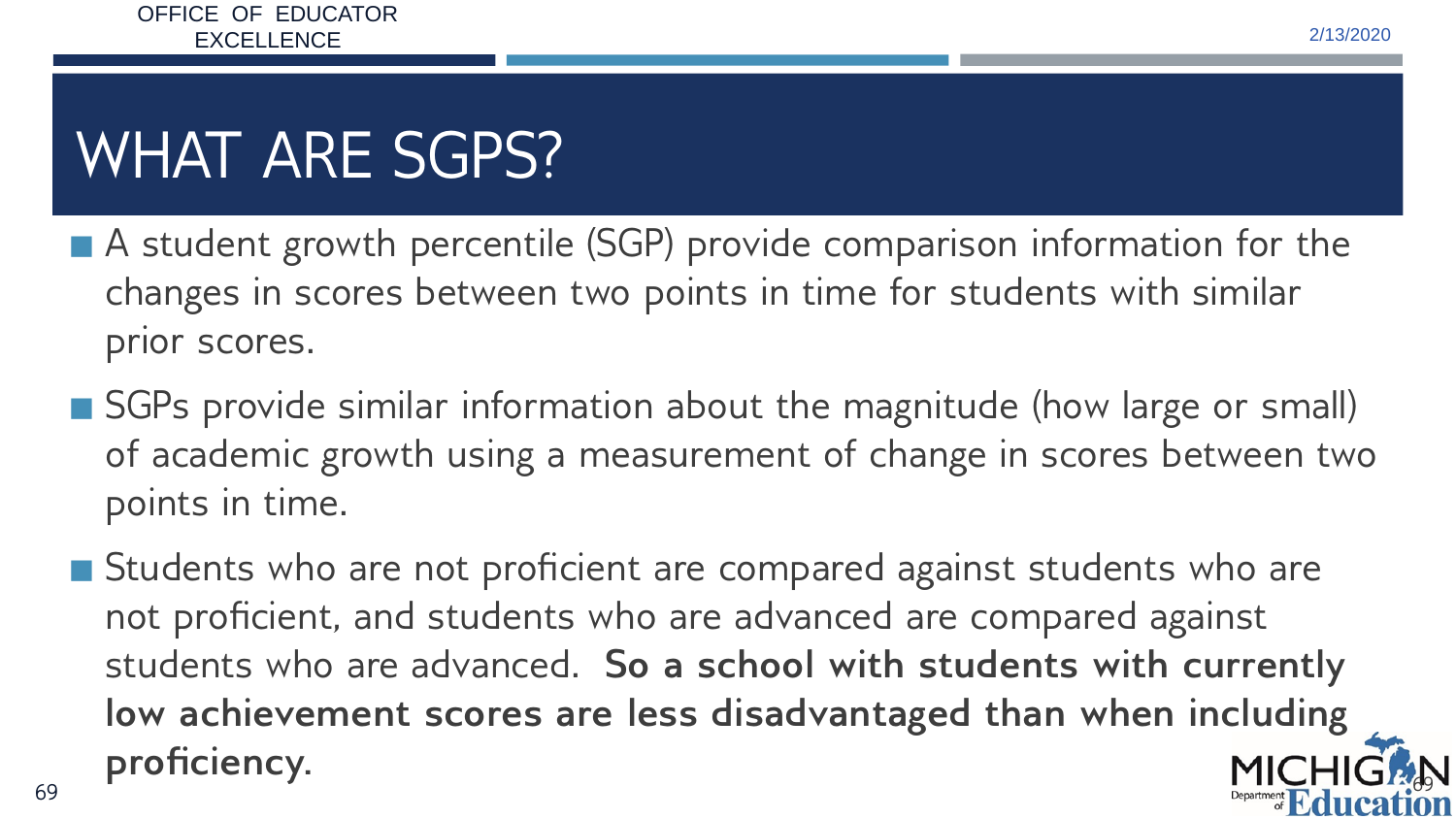

# WHAT ARE SGPS?
A student growth percentile (SGP) provide comparison information for the changes in scores between two points in time for students with similar prior scores.
SGPs provide similar information about the magnitude (how large or small) of academic growth using a measurement of change in scores between two points in time.
Students who are not proficient are compared against students who are not proficient, and students who are advanced are compared against students who are advanced.  So a school with students with currently low achievement scores are less disadvantaged than when including proficiency.
69
69